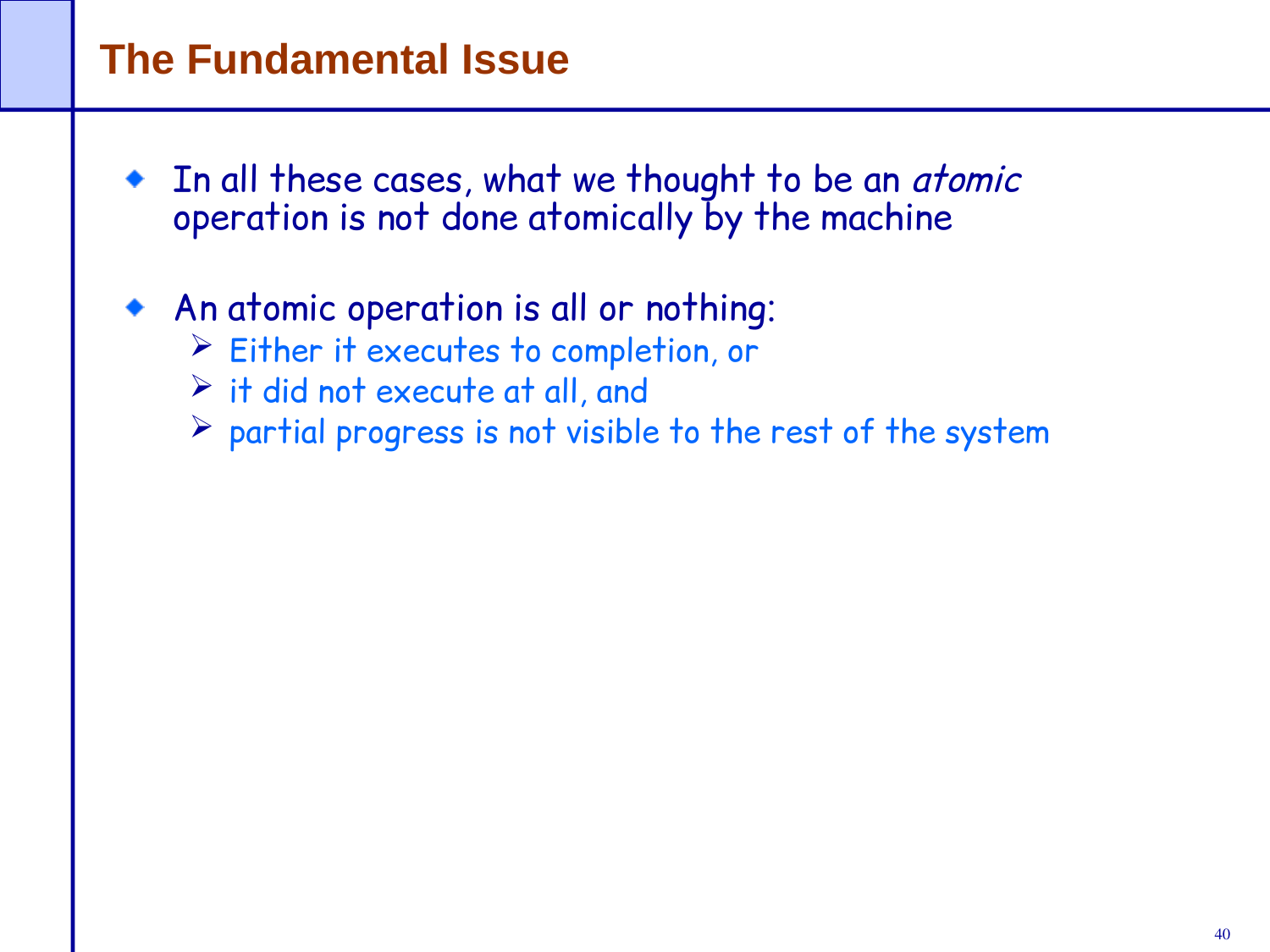

# The Fundamental Issue
In all these cases, what we thought to be an atomic operation is not done atomically by the machine

An atomic operation is all or nothing:
Either it executes to completion, or
it did not execute at all, and
partial progress is not visible to the rest of the system